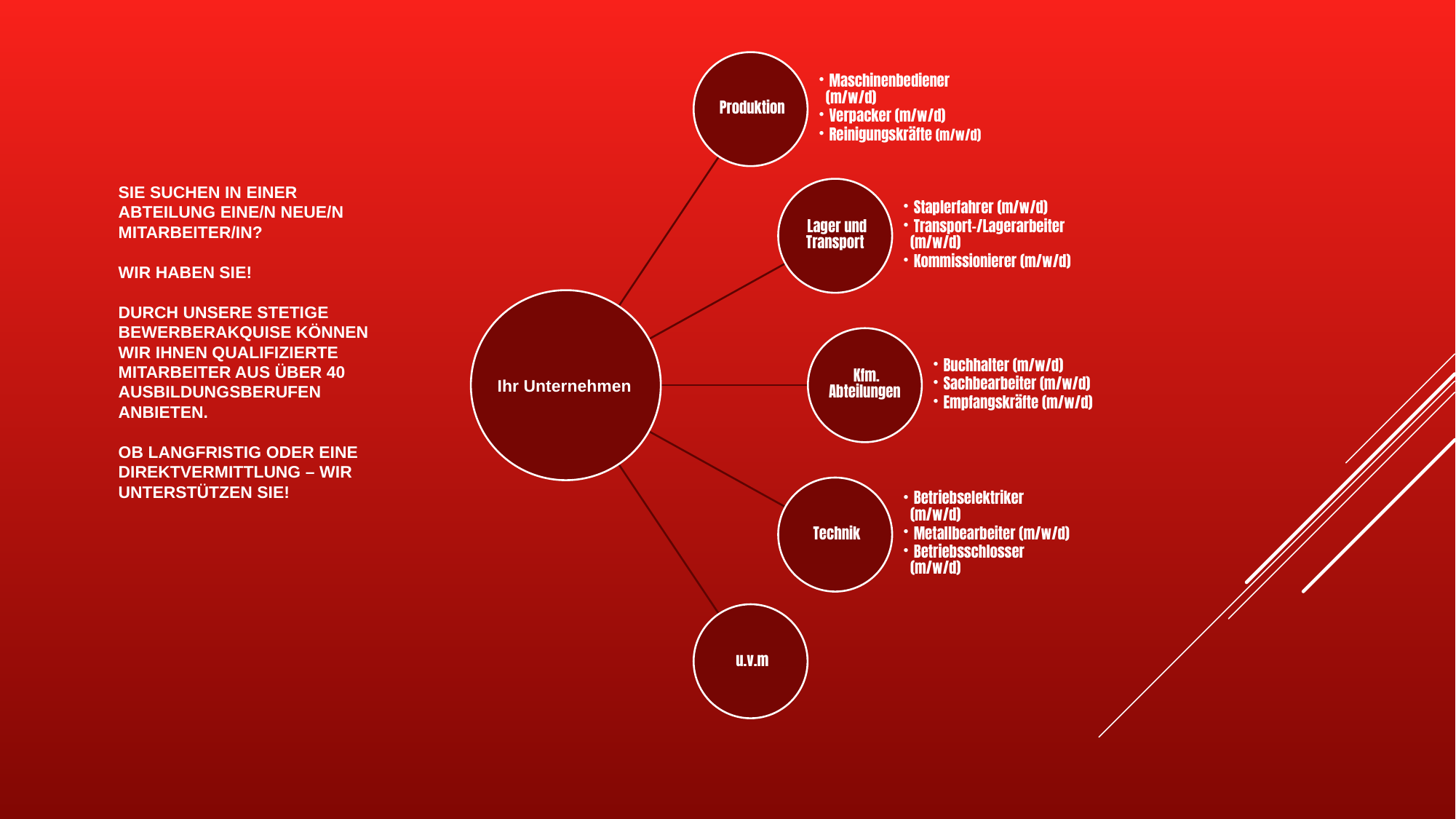

Produktion
 Maschinenbediener (m/w/d)
 Verpacker (m/w/d)
 Reinigungskräfte (m/w/d)
 Lager und Transport
 Staplerfahrer (m/w/d)
 Transport-/Lagerarbeiter (m/w/d)
 Kommissionierer (m/w/d)
 Kfm. Abteilungen
 Buchhalter (m/w/d)
 Sachbearbeiter (m/w/d)
 Empfangskräfte (m/w/d)
 Technik
 Betriebselektriker (m/w/d)
 Metallbearbeiter (m/w/d)
 Betriebsschlosser (m/w/d)
 u.v.m
SIE SUCHEN IN EINER ABTEILUNG EINE/N NEUE/N MITARBEITER/IN?

WIR HABEN SIE!

DURCH UNSERE STETIGE BEWERBERAKQUISE KÖNNEN WIR IHNEN QUALIFIZIERTE MITARBEITER AUS ÜBER 40 AUSBILDUNGSBERUFEN ANBIETEN.

OB LANGFRISTIG ODER EINE DIREKTVERMITTLUNG – WIR UNTERSTÜTZEN SIE!
Ihr Unternehmen